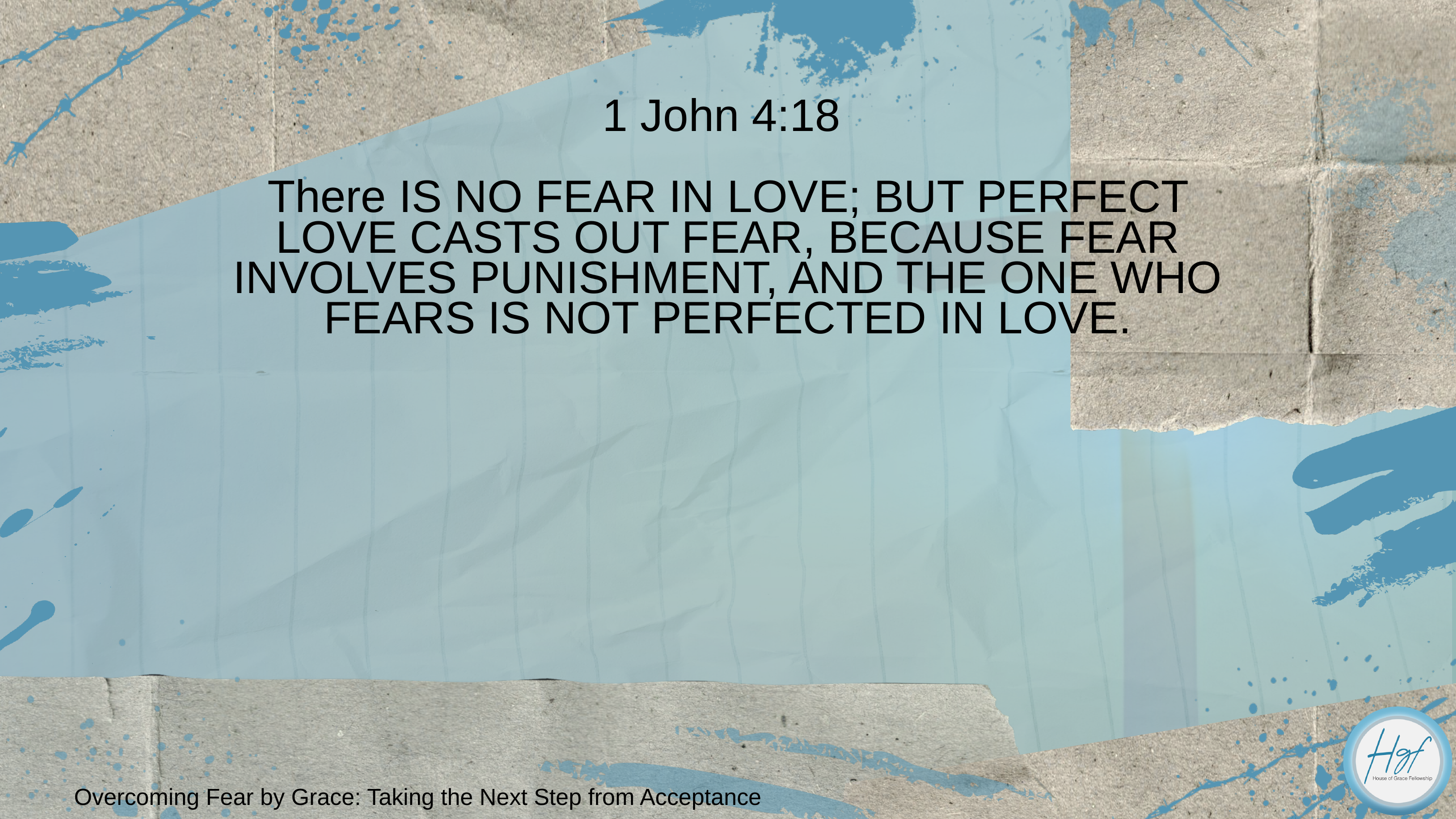

1 John 4:18

There IS NO FEAR IN LOVE; BUT PERFECT LOVE CASTS OUT FEAR, BECAUSE FEAR INVOLVES PUNISHMENT, AND THE ONE WHO FEARS IS NOT PERFECTED IN LOVE.

Overcoming Fear by Grace: Taking the Next Step from Acceptance